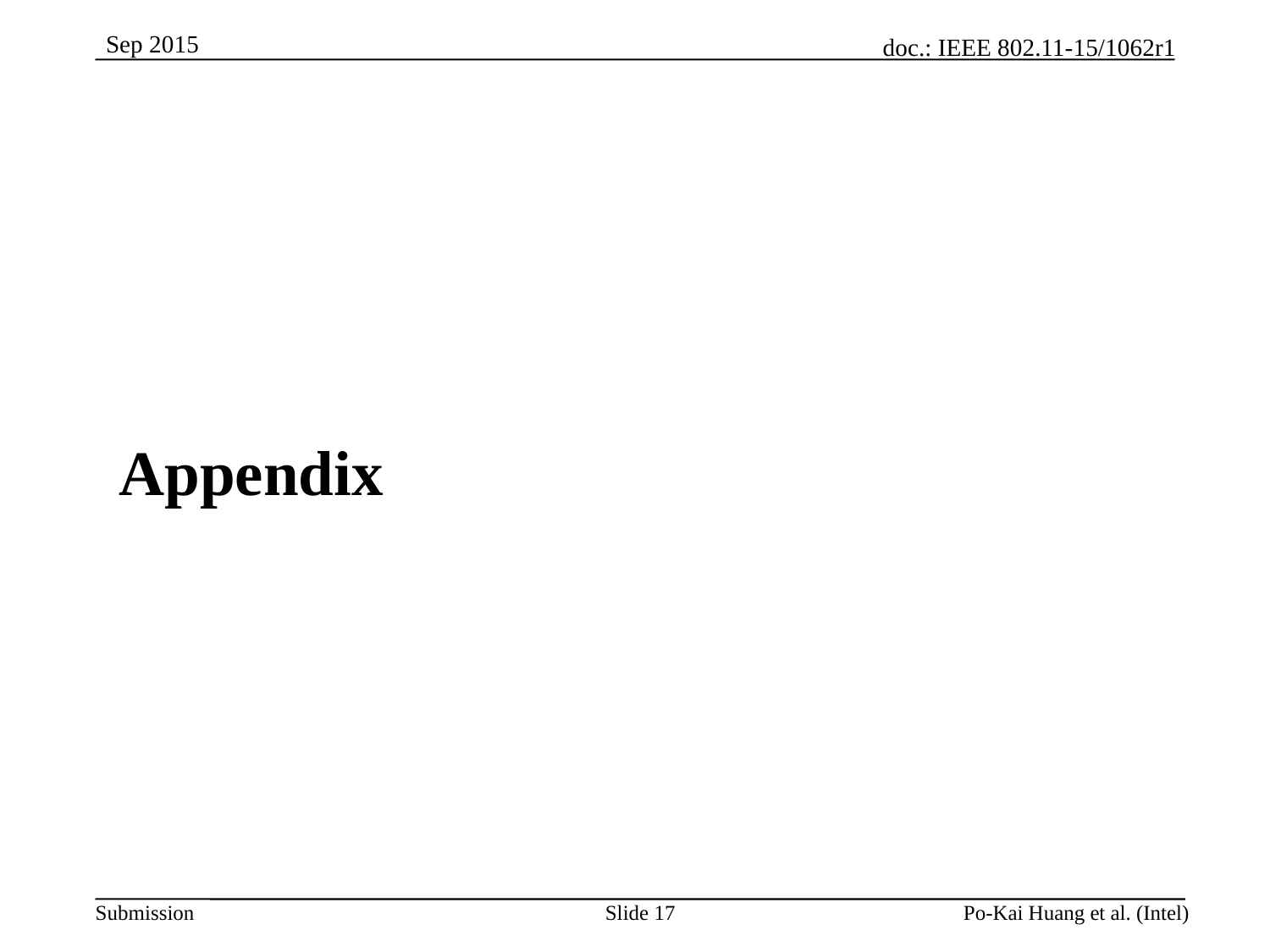

#

Appendix
Slide 17
Po-Kai Huang et al. (Intel)